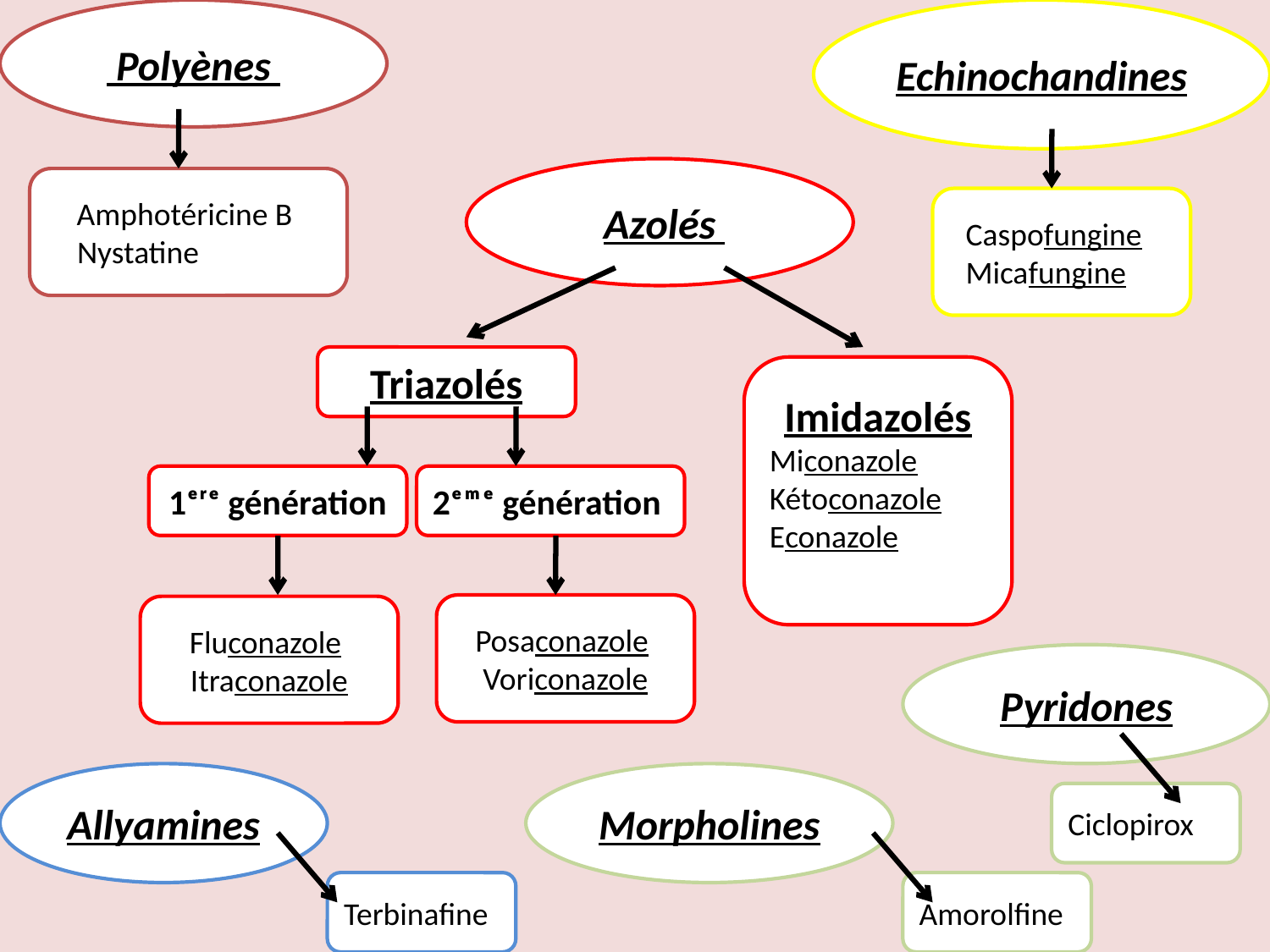

Polyènes
Echinochandines
 Azolés
Amphotéricine B
    Nystatine
  Caspofungine
  Micafungine
Triazolés
Imidazolés
Miconazole Kétoconazole Econazole
1ᵉʳᵉ génération
2ᵉᵐᵉ génération
Posaconazole  Voriconazole
Fluconazole  Itraconazole
Pyridones
Allyamines
Morpholines
Ciclopirox

Terbinafine
Amorolfine